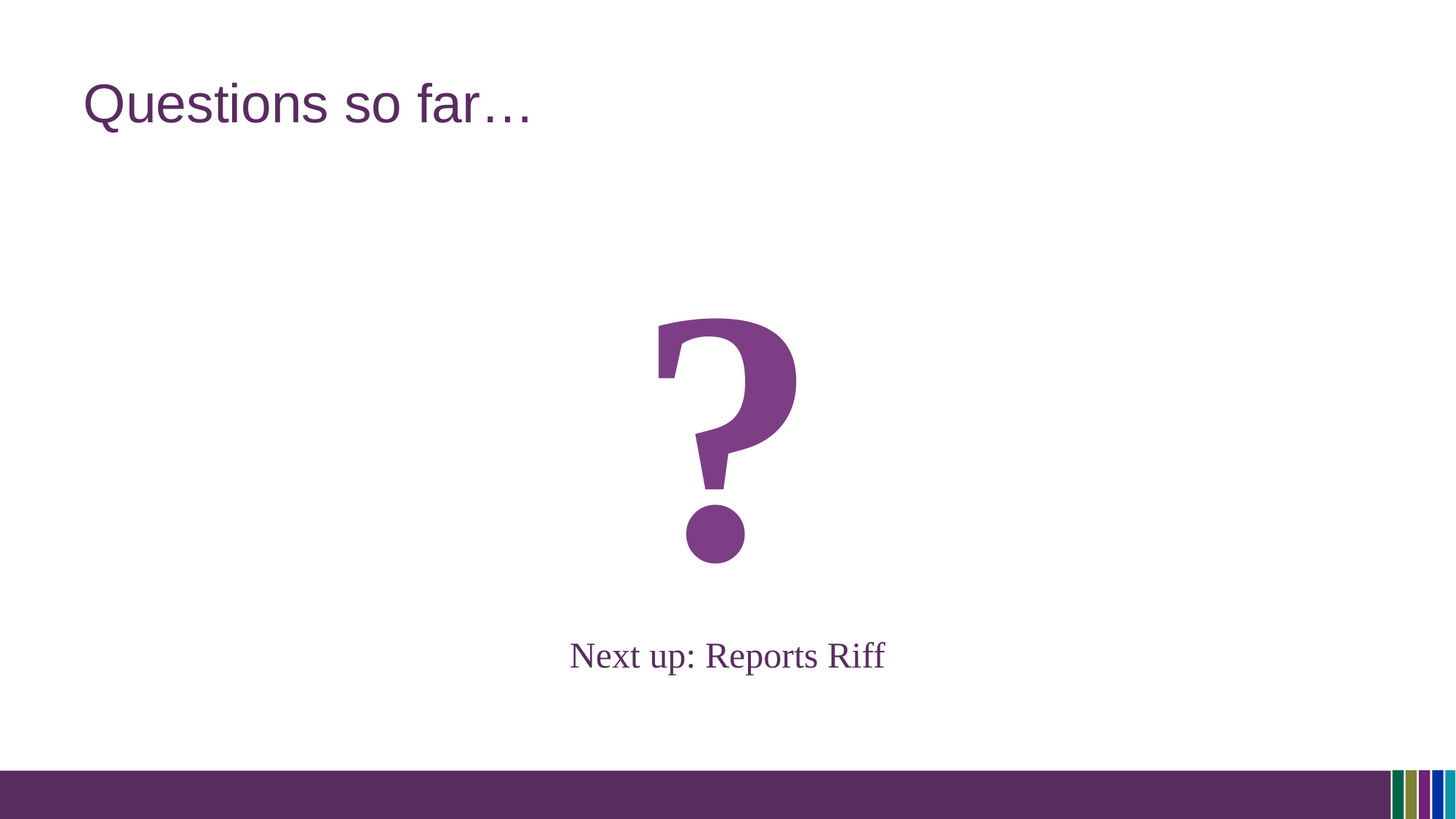

# Questions so far…
?
Next up: Reports Riff